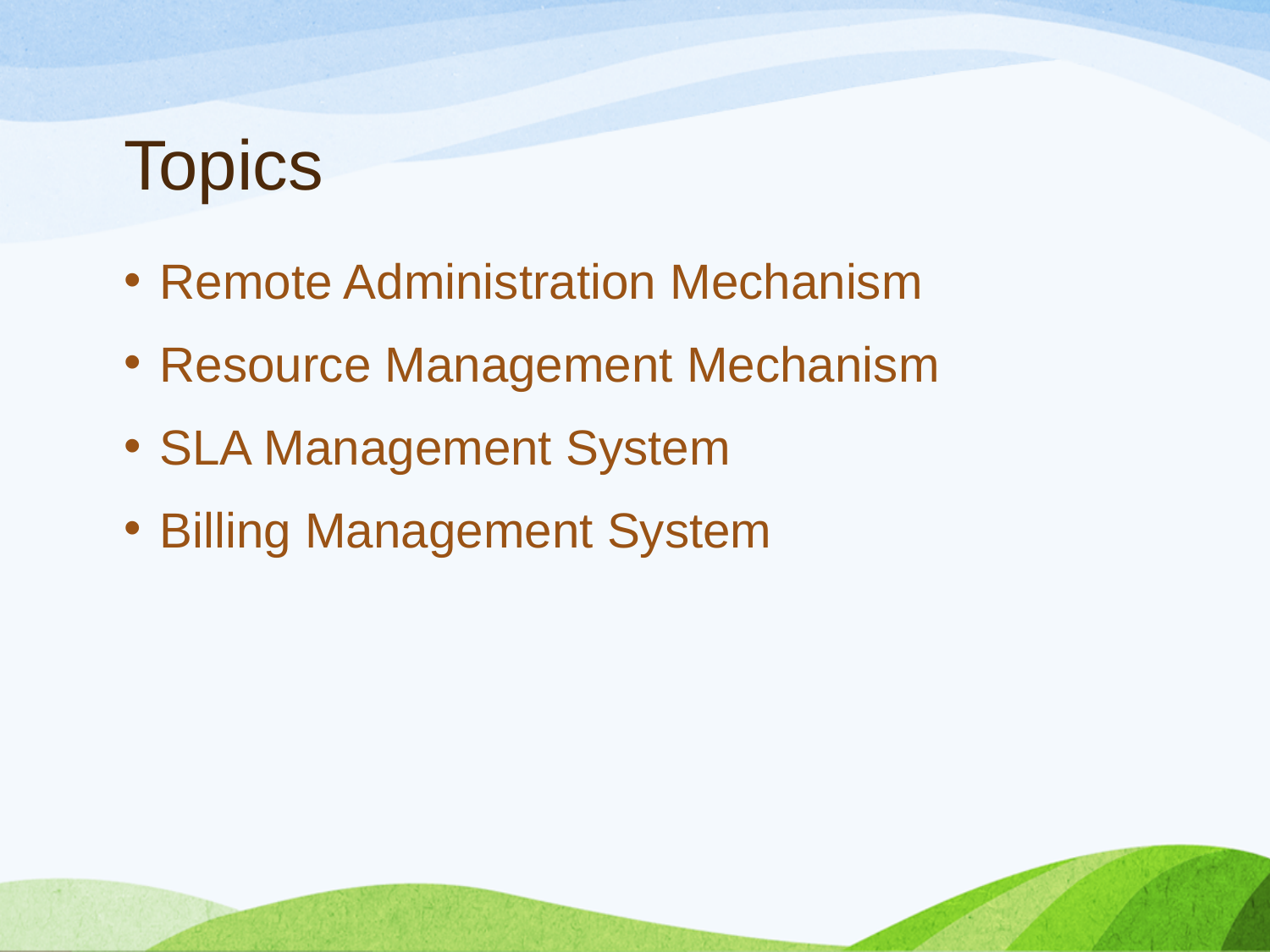

# Topics
Remote Administration Mechanism
Resource Management Mechanism
SLA Management System
Billing Management System